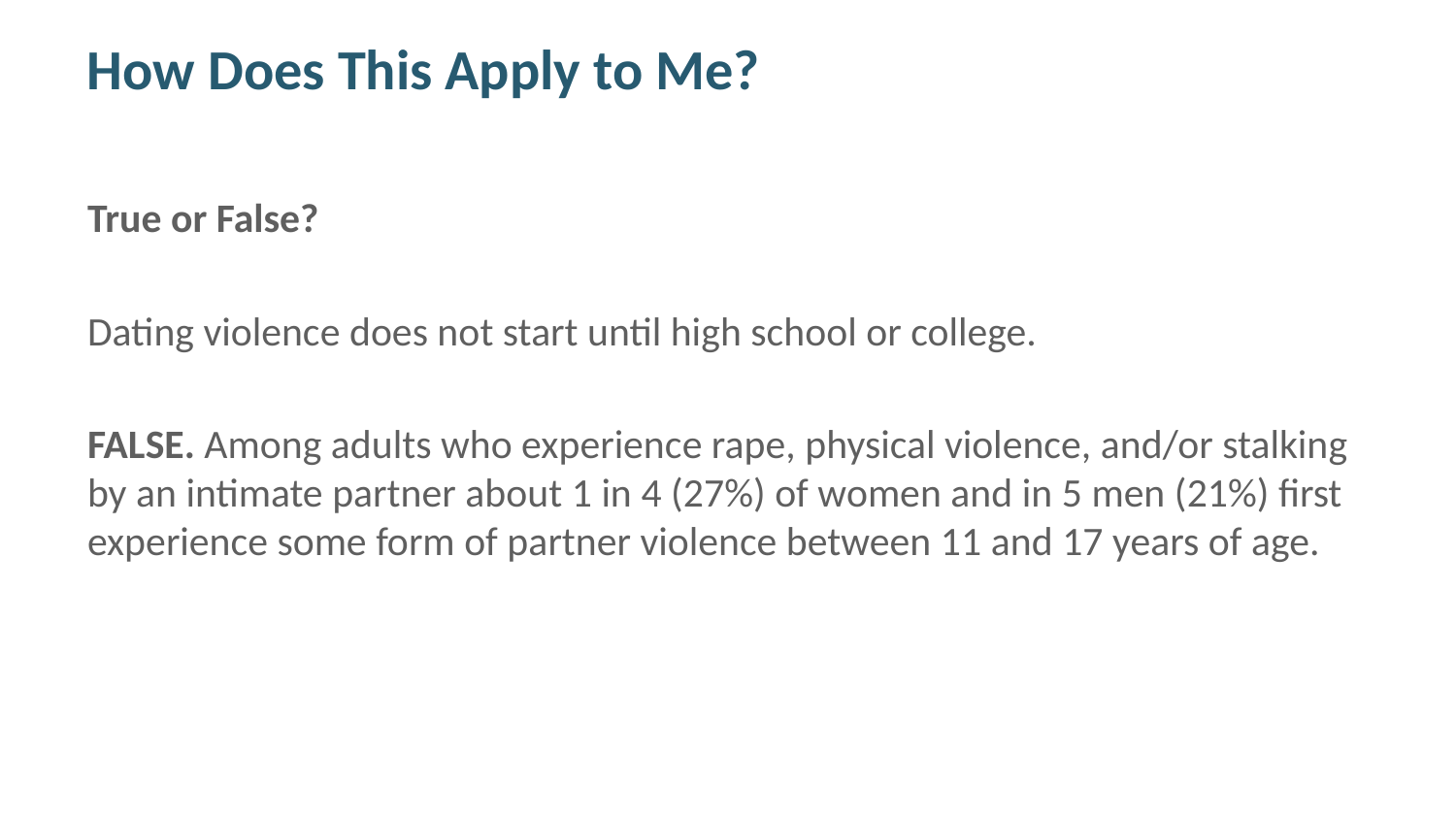

# How Does This Apply to Me?
True or False?

Dating violence does not start until high school or college.

FALSE. Among adults who experience rape, physical violence, and/or stalking by an intimate partner about 1 in 4 (27%) of women and in 5 men (21%) first experience some form of partner violence between 11 and 17 years of age.